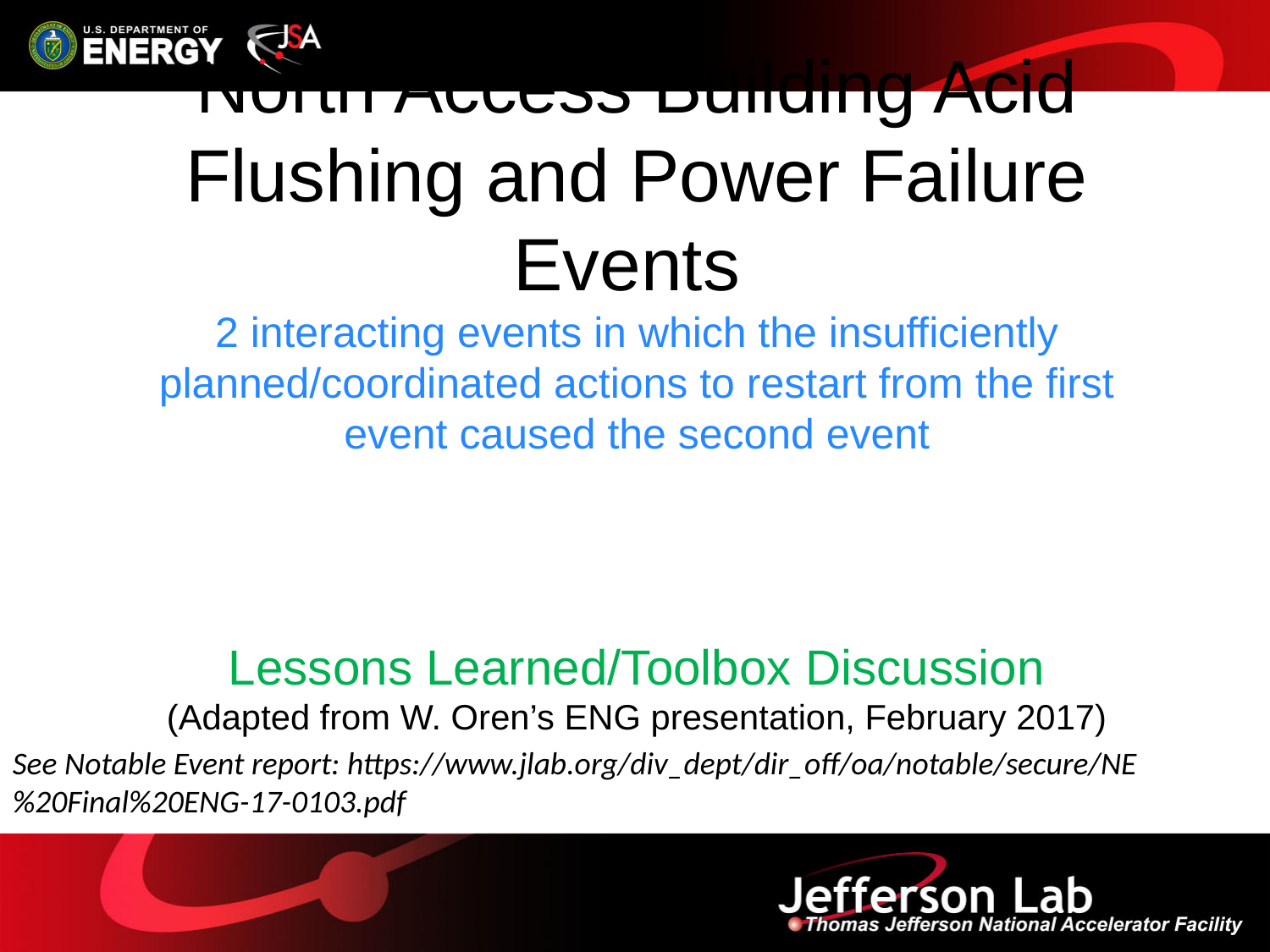

# North Access Building Acid Flushing and Power Failure Events 2 interacting events in which the insufficiently planned/coordinated actions to restart from the first event caused the second event Lessons Learned/Toolbox Discussion (Adapted from W. Oren’s ENG presentation, February 2017)
See Notable Event report: https://www.jlab.org/div_dept/dir_off/oa/notable/secure/NE%20Final%20ENG-17-0103.pdf